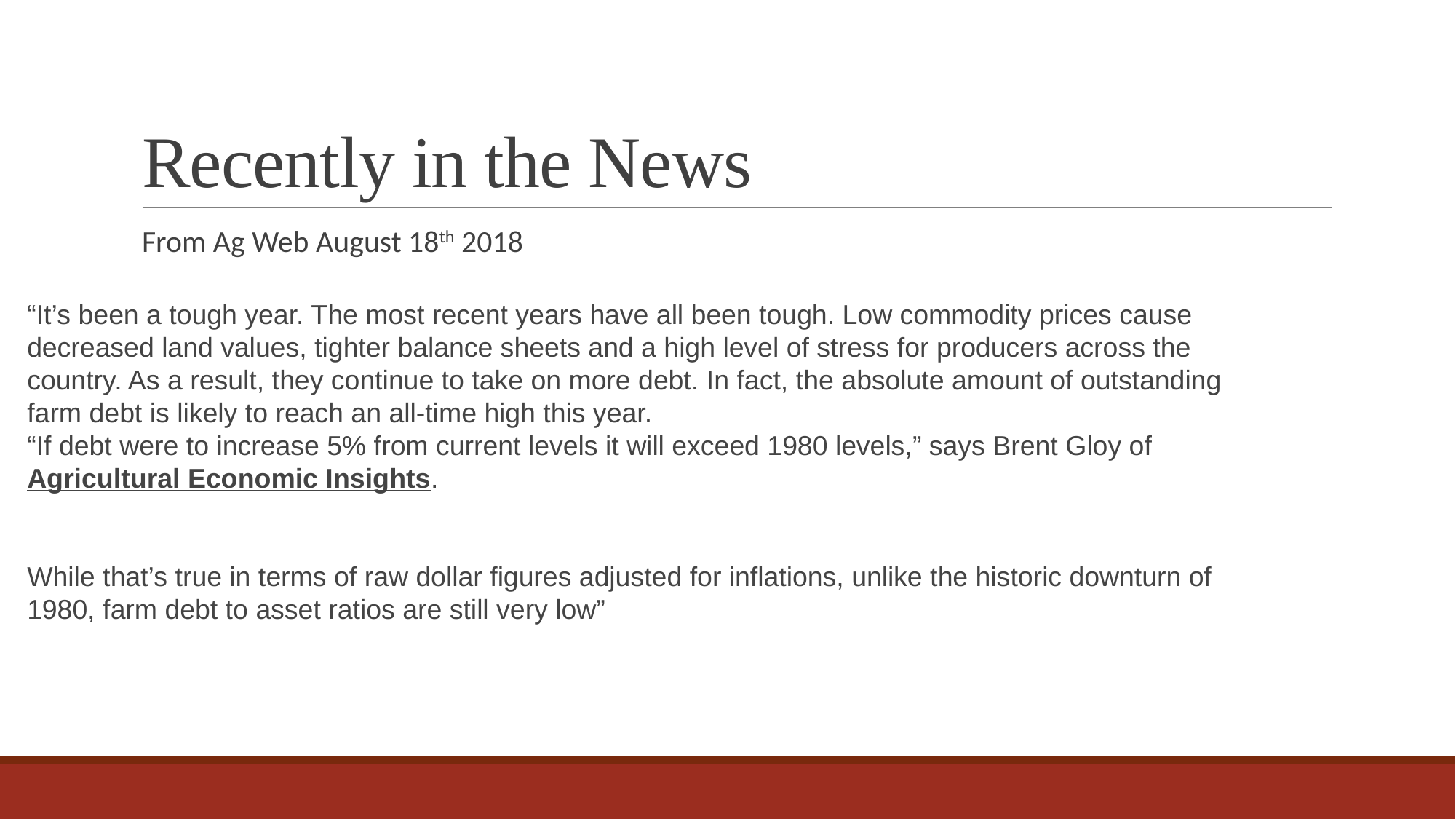

# Recently in the News
From Ag Web August 18th 2018
“It’s been a tough year. The most recent years have all been tough. Low commodity prices cause decreased land values, tighter balance sheets and a high level of stress for producers across the country. As a result, they continue to take on more debt. In fact, the absolute amount of outstanding farm debt is likely to reach an all-time high this year.
“If debt were to increase 5% from current levels it will exceed 1980 levels,” says Brent Gloy of Agricultural Economic Insights.

While that’s true in terms of raw dollar figures adjusted for inflations, unlike the historic downturn of 1980, farm debt to asset ratios are still very low”